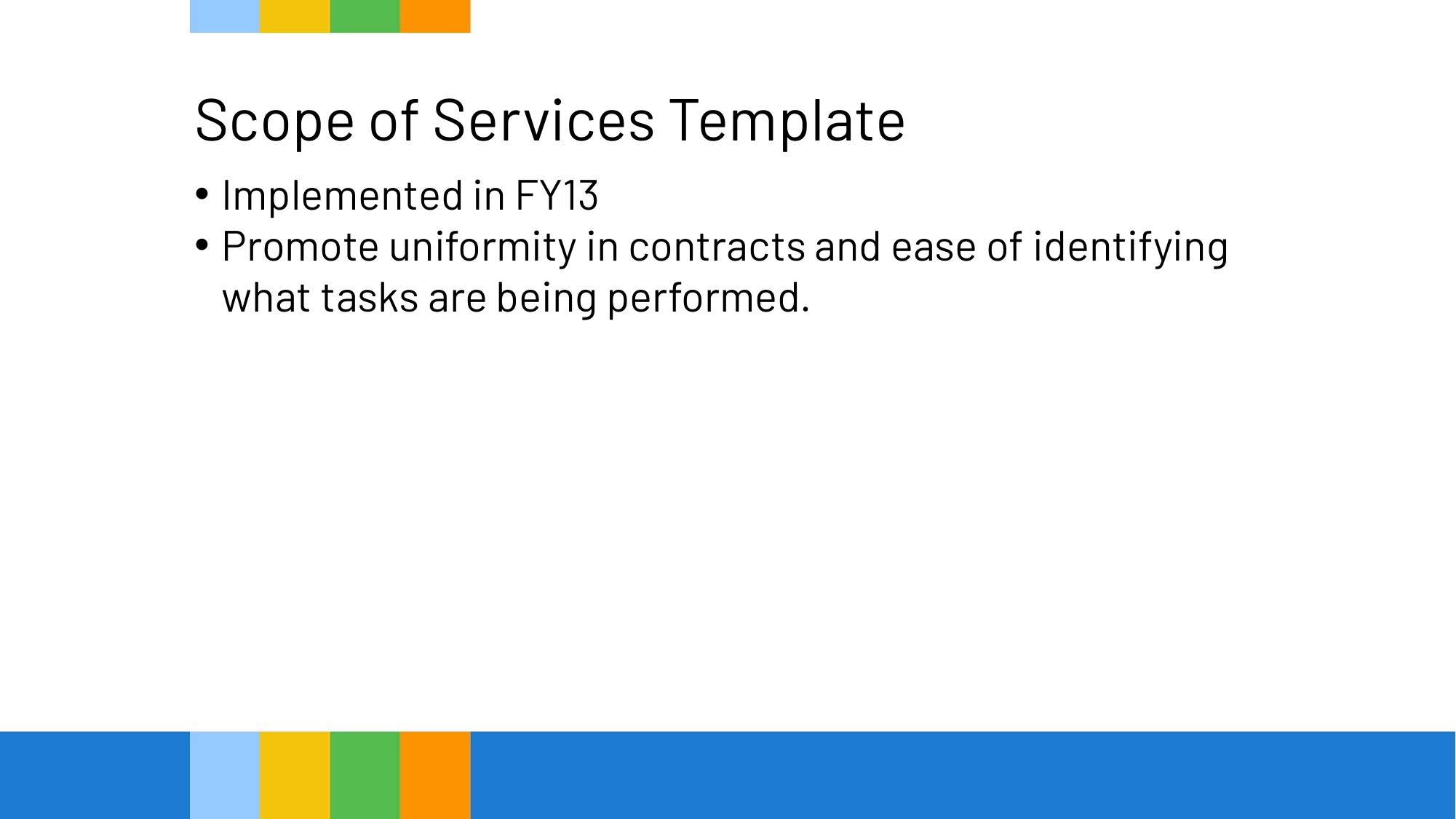

# Scope of Services Template
Implemented in FY13
Promote uniformity in contracts and ease of identifying what tasks are being performed.